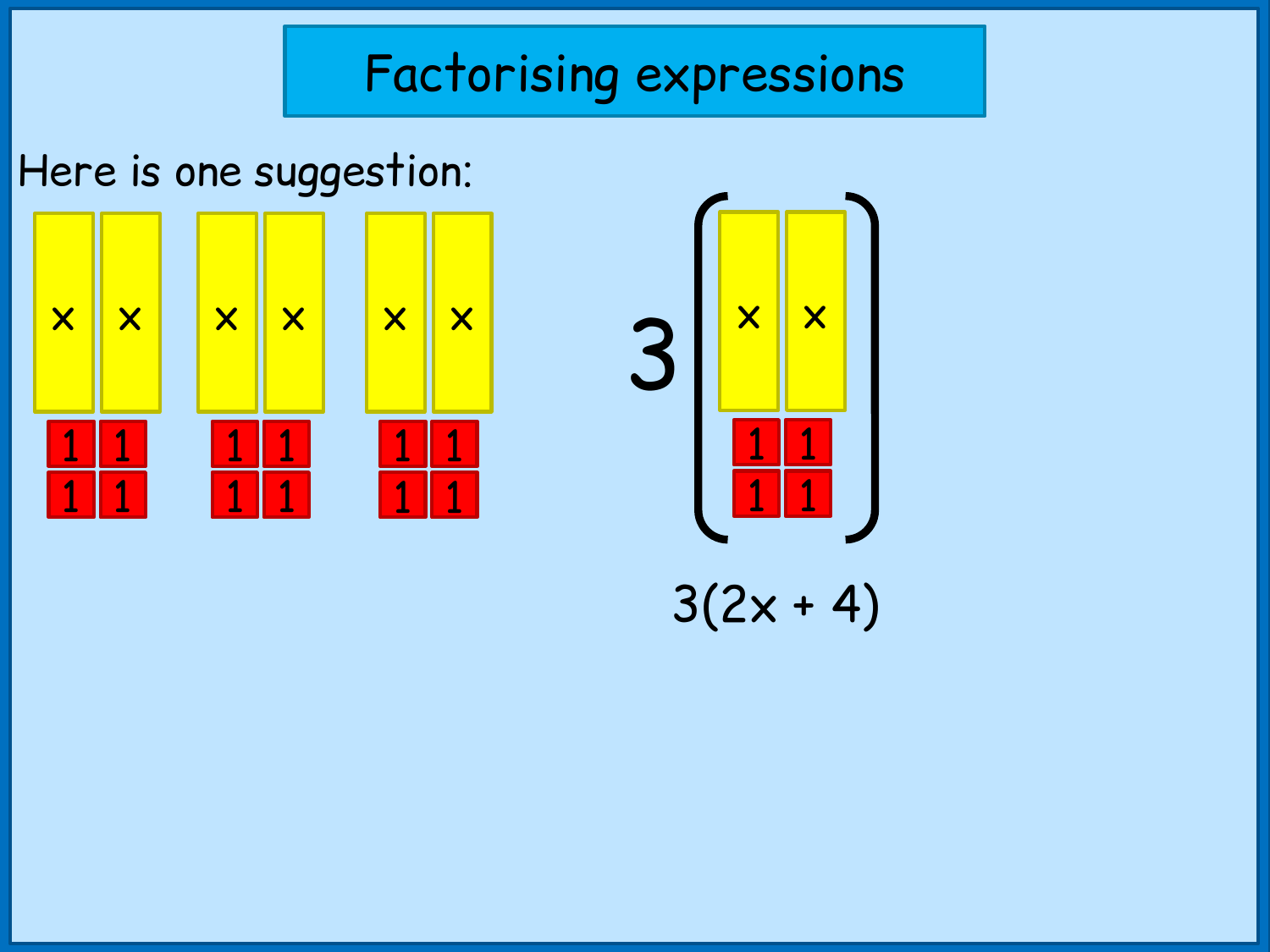

Factorising expressions
Here is one suggestion:

x
x
x
x
x
x
x
x
1
1
1
1
1
1
1
1
1
1
1
1
3
1
1
1
1
3(2x + 4)